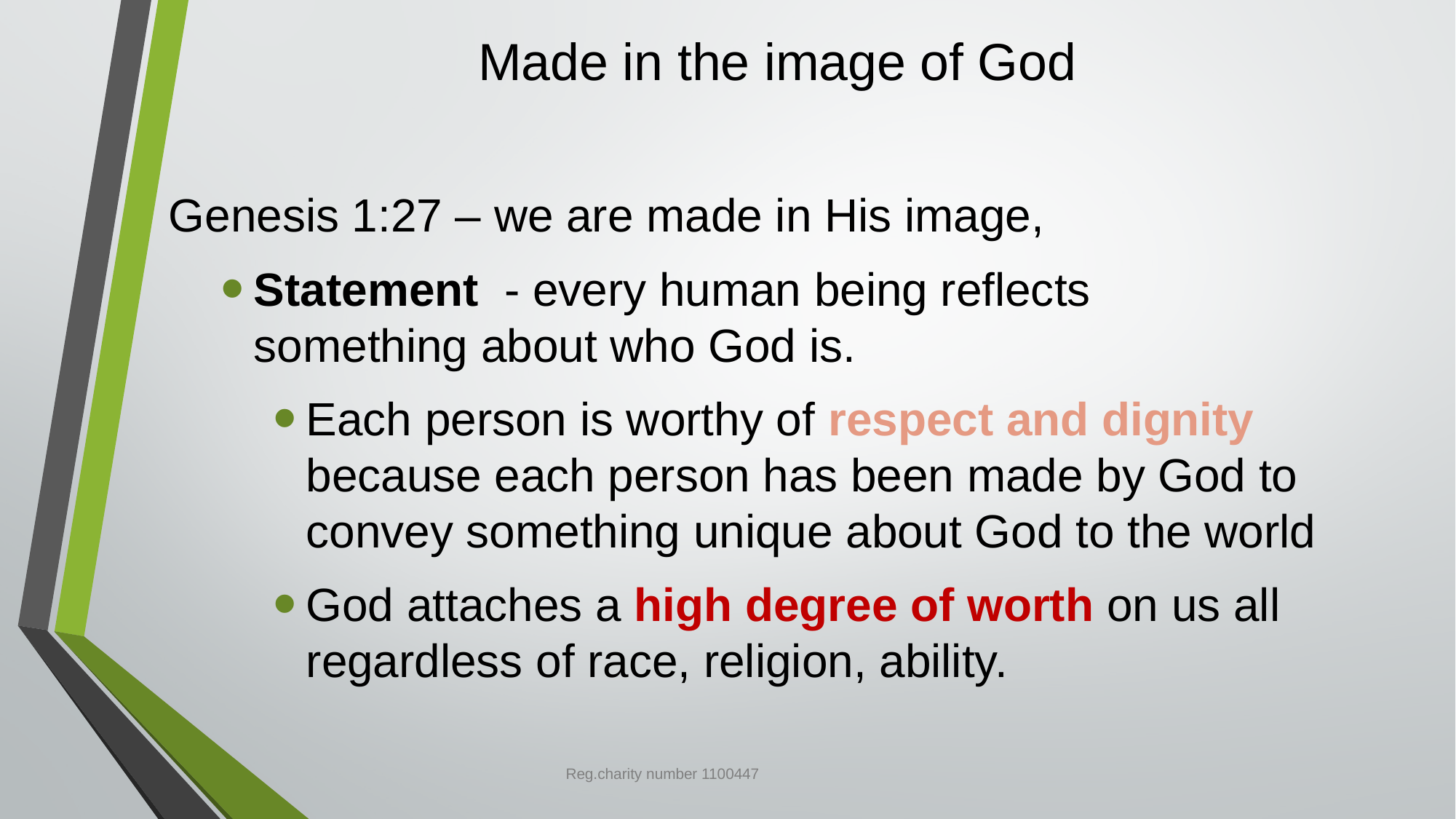

# Made in the image of God

Genesis 1:27 – we are made in His image,
Statement  - every human being reflects something about who God is.
Each person is worthy of respect and dignity because each person has been made by God to convey something unique about God to the world
God attaches a high degree of worth on us all regardless of race, religion, ability.

Reg.charity number 1100447